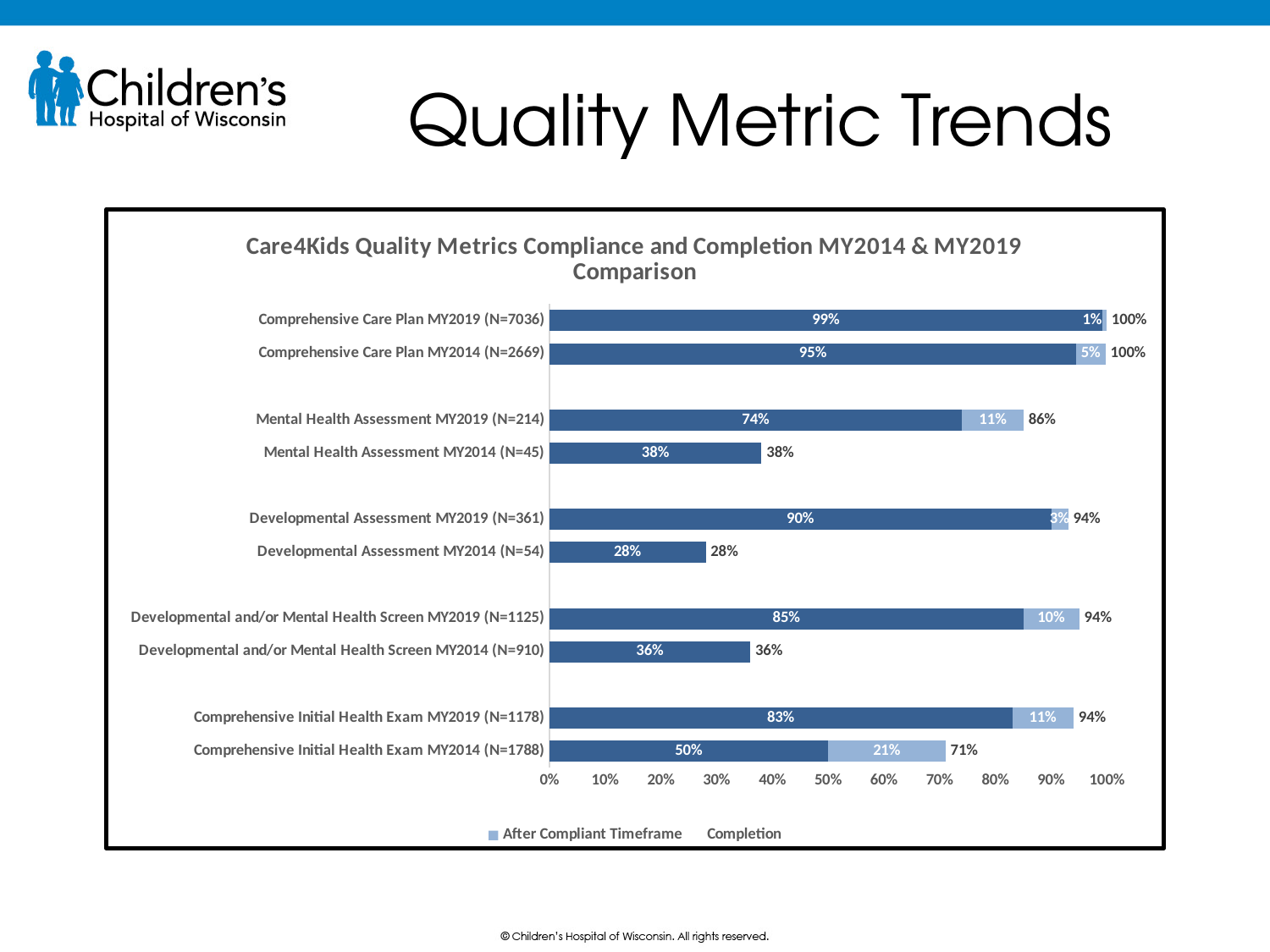

# Quality Metric Trends

### Chart: Care4Kids Quality Metrics Compliance and Completion MY2014 & MY2019 Comparison

| Category | Compliant | After Compliant Timeframe | Completion |
|---|---|---|---|
| Comprehensive Initial Health Exam MY2014 (N=1788) | 0.5 | 0.20999999999999996 | 0.71 |
| Comprehensive Initial Health Exam MY2019 (N=1178) | 0.83 | 0.10999999999999999 | 0.94 |
|  | None | None | None |
| Developmental and/or Mental Health Screen MY2014 (N=910) | 0.36 | 0.0 | 0.36 |
| Developmental and/or Mental Health Screen MY2019 (N=1125) | 0.85 | 0.1 | 0.94 |
|  | None | None | None |
| Developmental Assessment MY2014 (N=54) | 0.28 | 0.0 | 0.28 |
| Developmental Assessment MY2019 (N=361) | 0.9 | 0.03 | 0.94 |
|  | None | None | None |
| Mental Health Assessment MY2014 (N=45) | 0.38 | 0.0 | 0.38 |
| Mental Health Assessment MY2019 (N=214) | 0.74 | 0.11 | 0.86 |
|  | None | None | None |
| Comprehensive Care Plan MY2014 (N=2669) | 0.945 | 0.052000000000000046 | 0.997 |
| Comprehensive Care Plan MY2019 (N=7036) | 0.992 | 0.007000000000000006 | 0.999 |